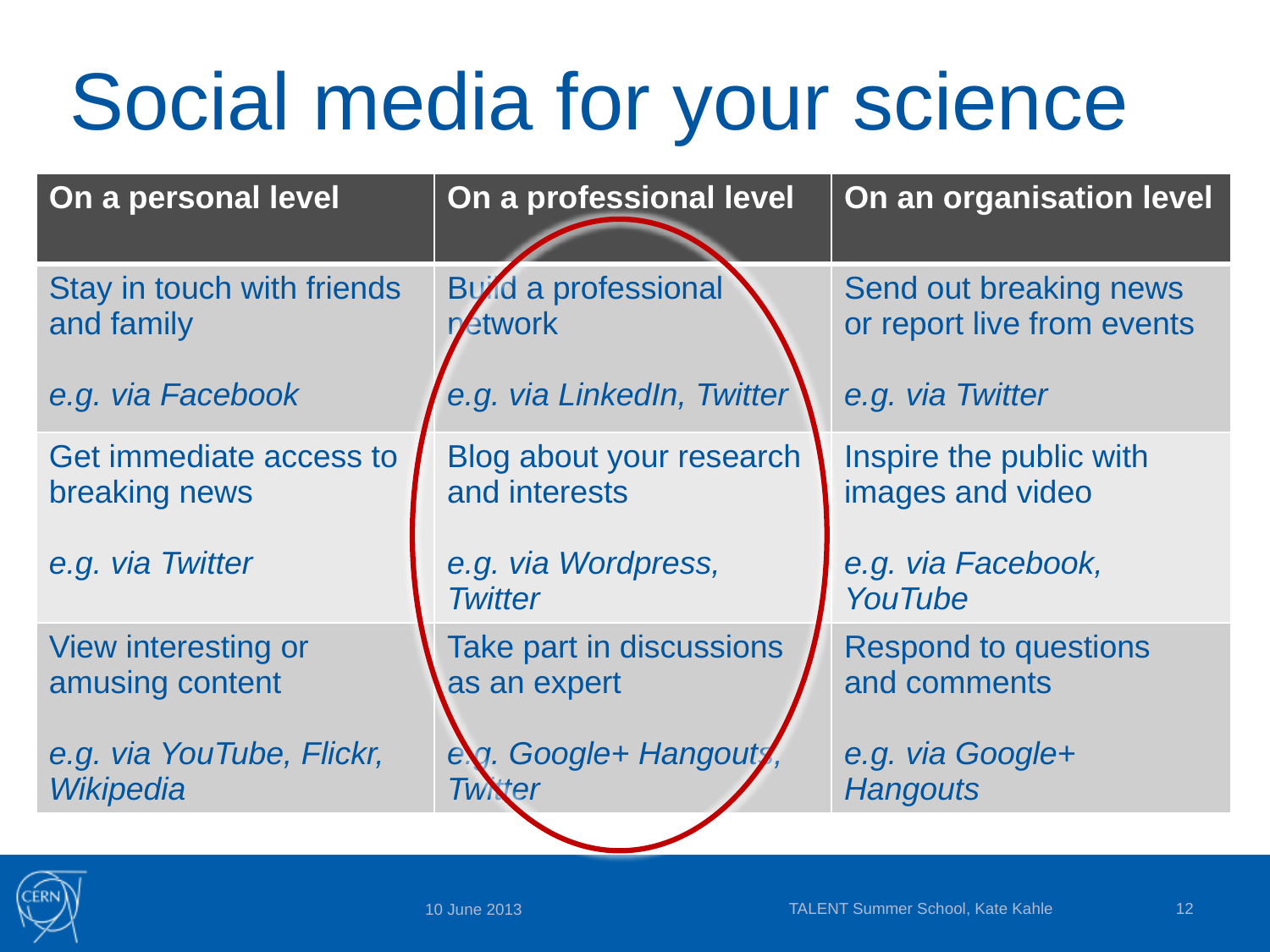

# Social media for your science
| On a personal level | On a professional level | On an organisation level |
| --- | --- | --- |
| Stay in touch with friends and family e.g. via Facebook | Build a professional network e.g. via LinkedIn, Twitter | Send out breaking news or report live from events e.g. via Twitter |
| Get immediate access to breaking news e.g. via Twitter | Blog about your research and interests e.g. via Wordpress, Twitter | Inspire the public with images and video e.g. via Facebook, YouTube |
| View interesting or amusing content e.g. via YouTube, Flickr, Wikipedia | Take part in discussions as an expert e.g. Google+ Hangouts, Twitter | Respond to questions and comments e.g. via Google+ Hangouts |

TALENT Summer School, Kate Kahle
12
10 June 2013